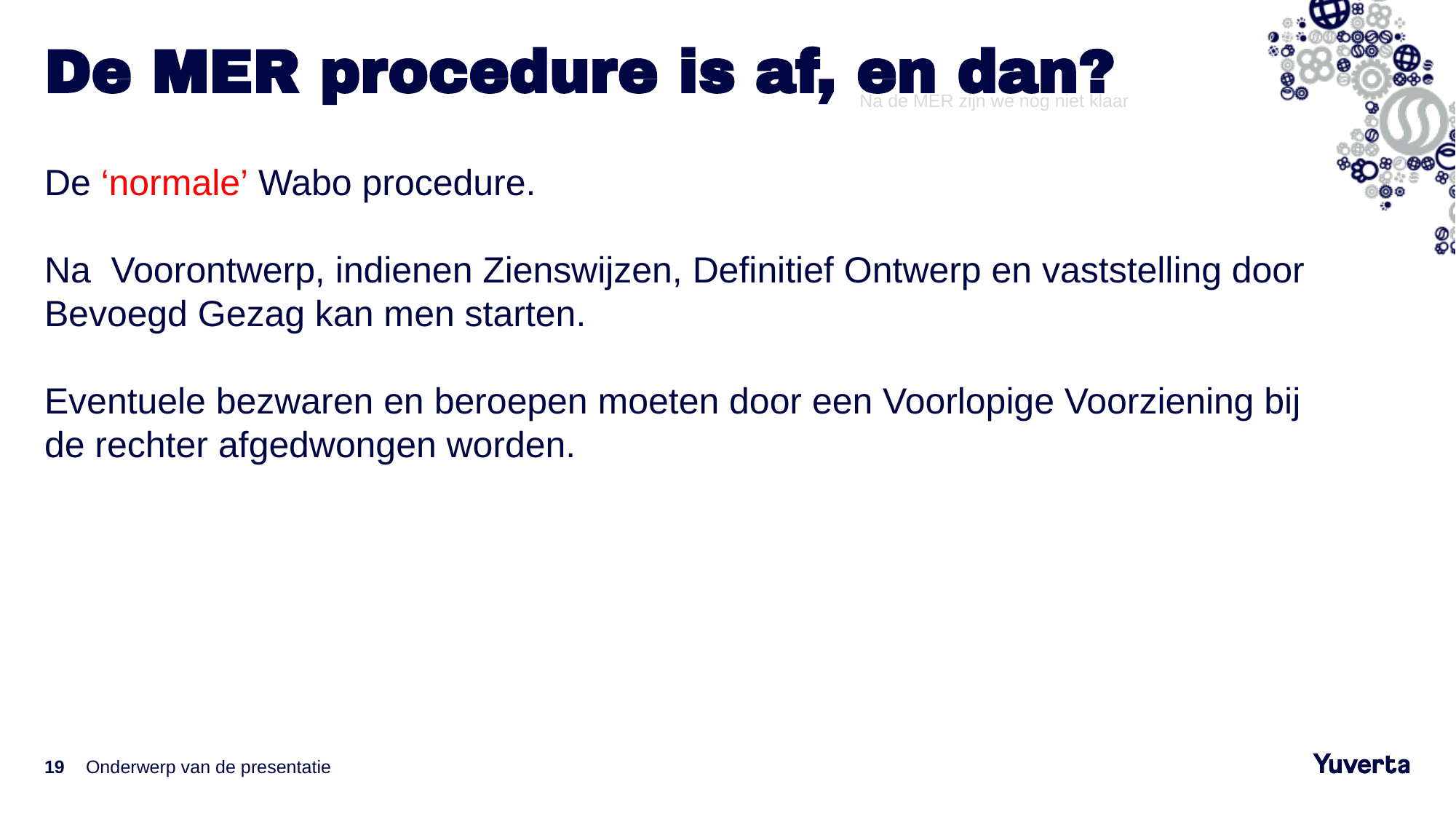

# De MER procedure is af, en dan?
Na de MER zijn we nog niet klaar
De ‘normale’ Wabo procedure.

Na  Voorontwerp, indienen Zienswijzen, Definitief Ontwerp en vaststelling door Bevoegd Gezag kan men starten.

Eventuele bezwaren en beroepen moeten door een Voorlopige Voorziening bij de rechter afgedwongen worden.

19
Onderwerp van de presentatie
9-6-2022